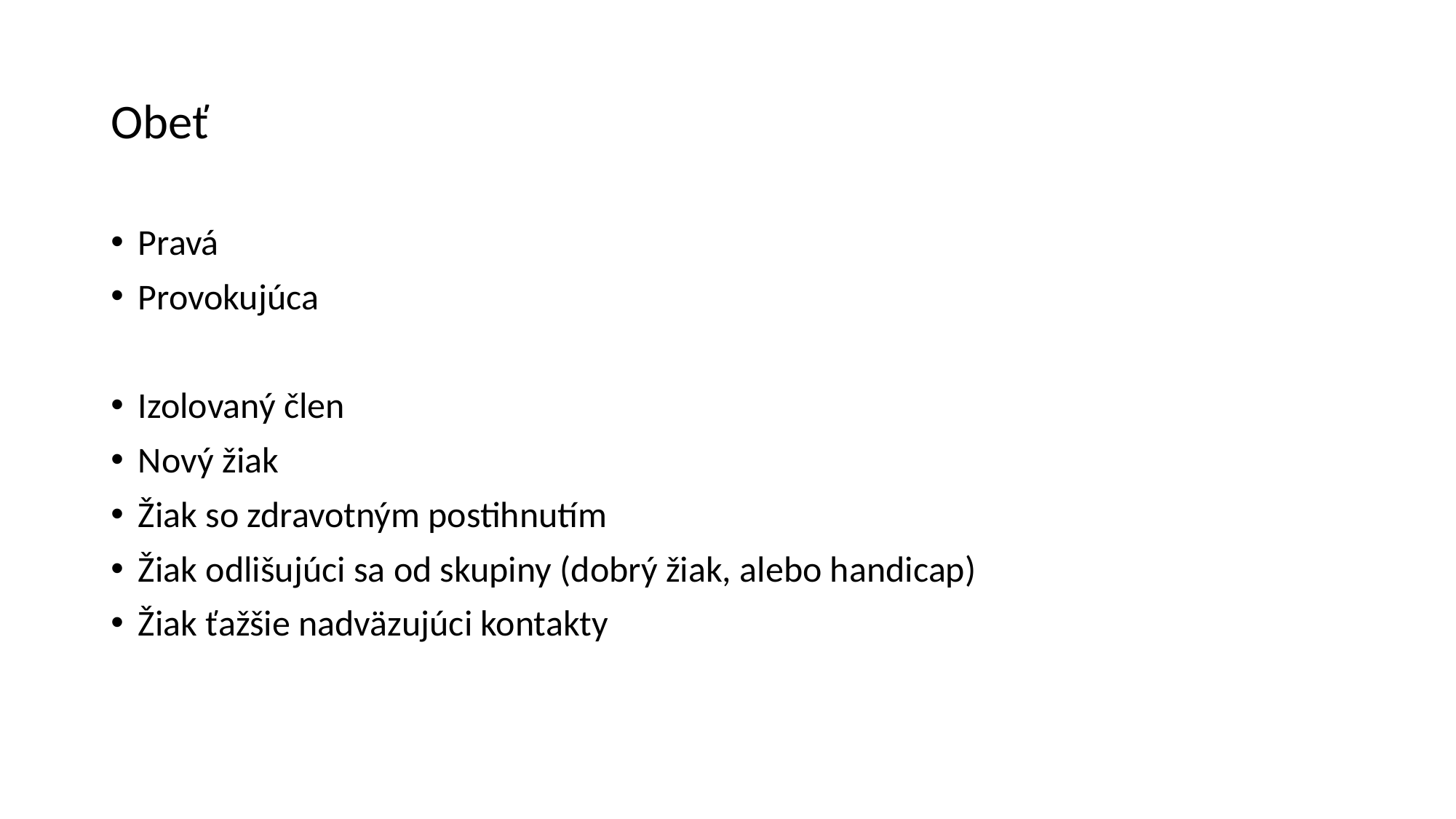

# Obeť
Pravá
Provokujúca

Izolovaný člen
Nový žiak
Žiak so zdravotným postihnutím
Žiak odlišujúci sa od skupiny (dobrý žiak, alebo handicap)
Žiak ťažšie nadväzujúci kontakty